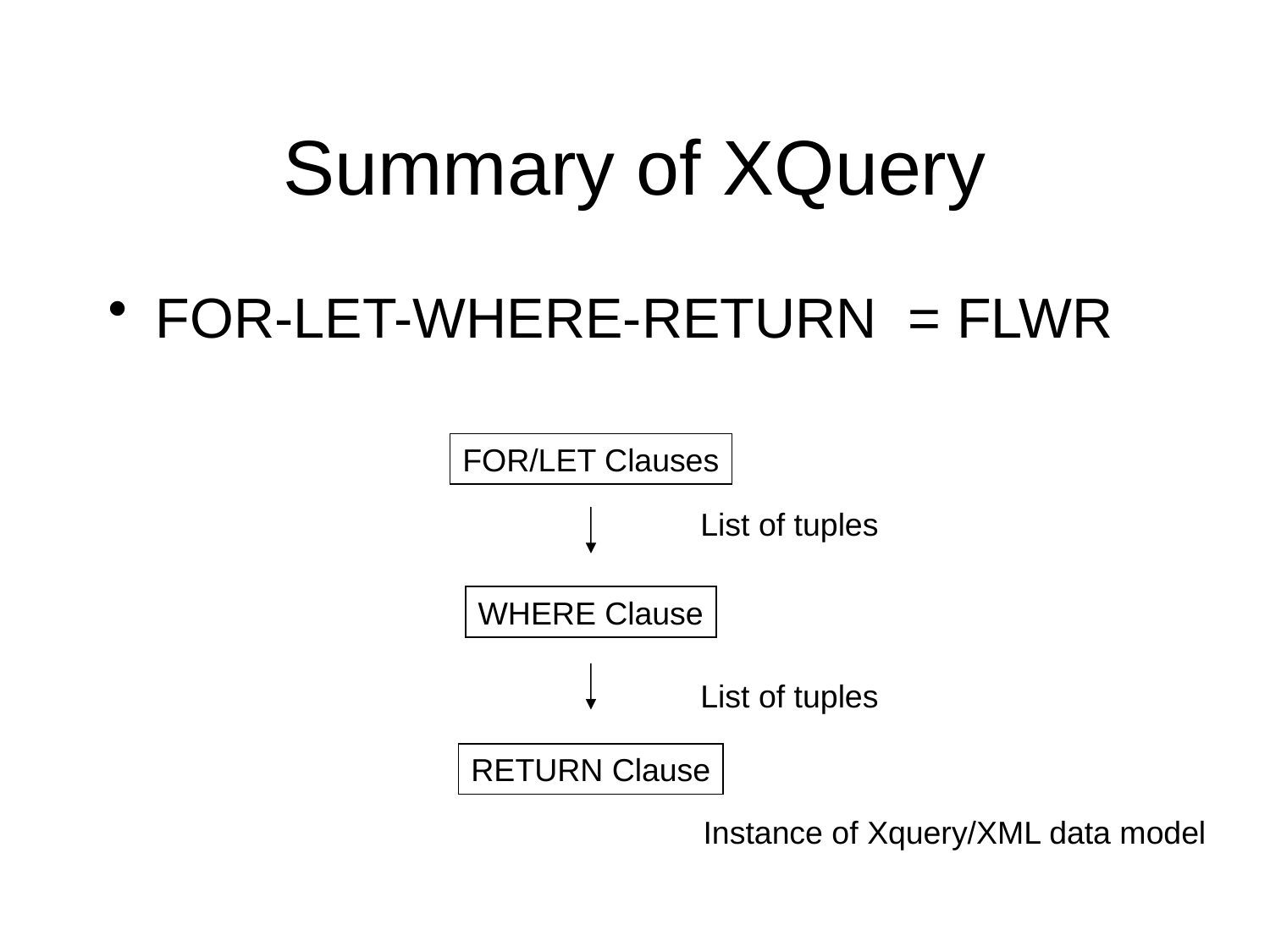

# Summary of XQuery
FOR-LET-WHERE-RETURN  = FLWR
FOR/LET Clauses
List of tuples

WHERE Clause

List of tuples
RETURN Clause
Instance of Xquery/XML data model